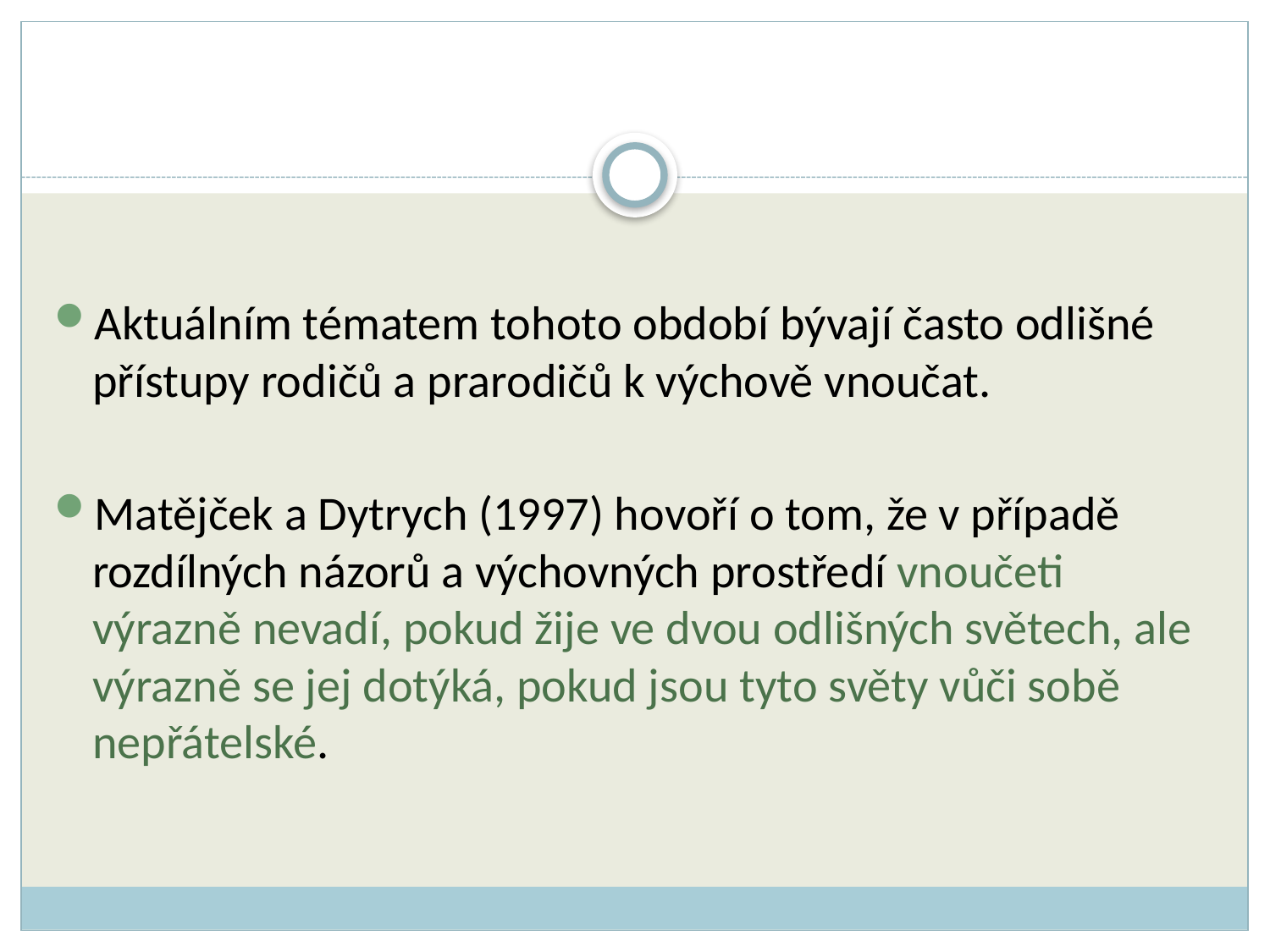

Aktuálním tématem tohoto období bývají často odlišné přístupy rodičů a prarodičů k výchově vnoučat.

Matějček a Dytrych (1997) hovoří o tom, že v případě rozdílných názorů a výchovných prostředí vnoučeti výrazně nevadí, pokud žije ve dvou odlišných světech, ale výrazně se jej dotýká, pokud jsou tyto světy vůči sobě nepřátelské.